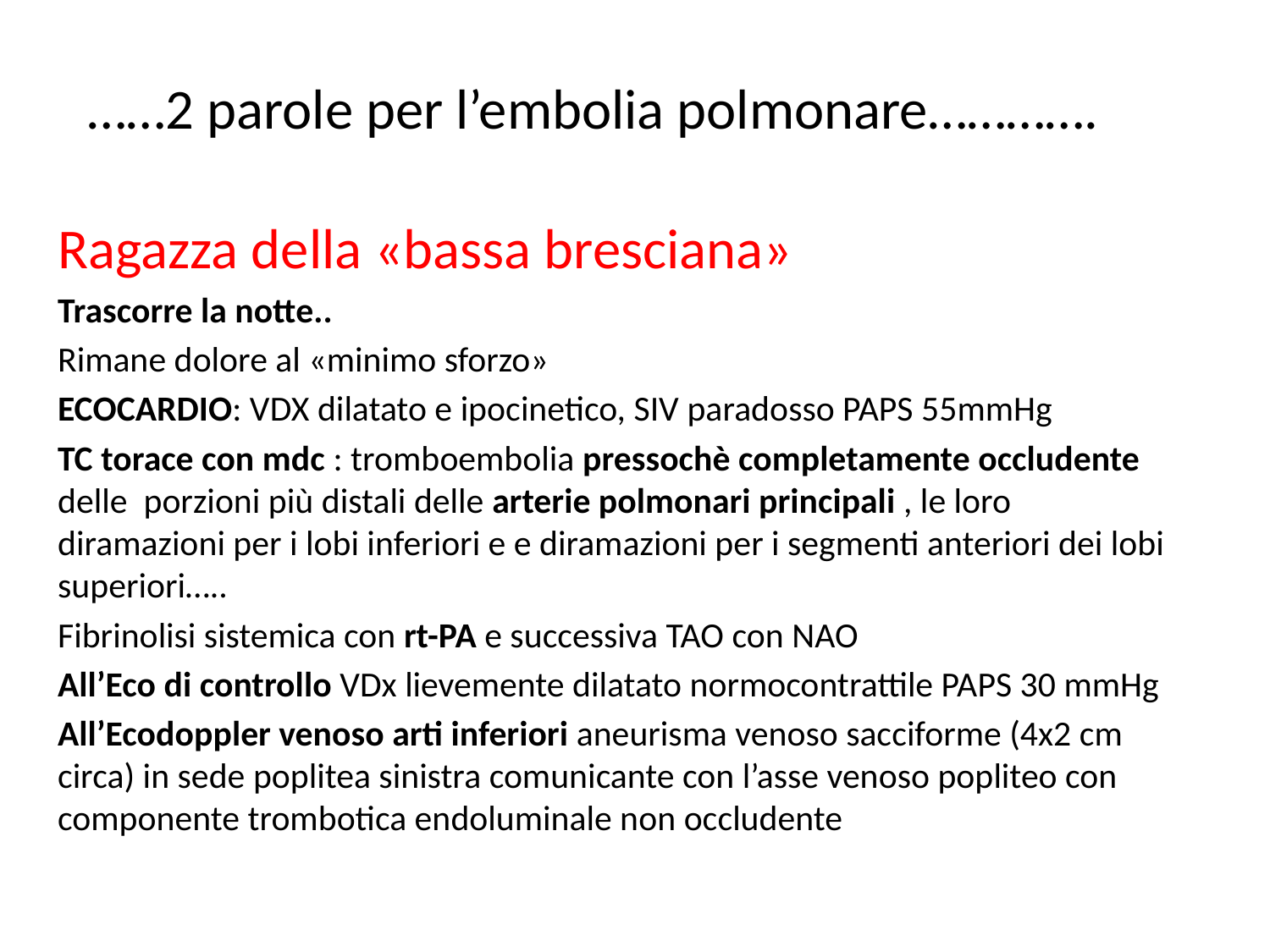

……2 parole per l’embolia polmonare………….
Ragazza della «bassa bresciana»
Trascorre la notte..
Rimane dolore al «minimo sforzo»
ECOCARDIO: VDX dilatato e ipocinetico, SIV paradosso PAPS 55mmHg
TC torace con mdc : tromboembolia pressochè completamente occludente delle  porzioni più distali delle arterie polmonari principali , le loro diramazioni per i lobi inferiori e e diramazioni per i segmenti anteriori dei lobi superiori…..
Fibrinolisi sistemica con rt-PA e successiva TAO con NAO
All’Eco di controllo VDx lievemente dilatato normocontrattile PAPS 30 mmHg
All’Ecodoppler venoso arti inferiori aneurisma venoso sacciforme (4x2 cm circa) in sede poplitea sinistra comunicante con l’asse venoso popliteo con componente trombotica endoluminale non occludente